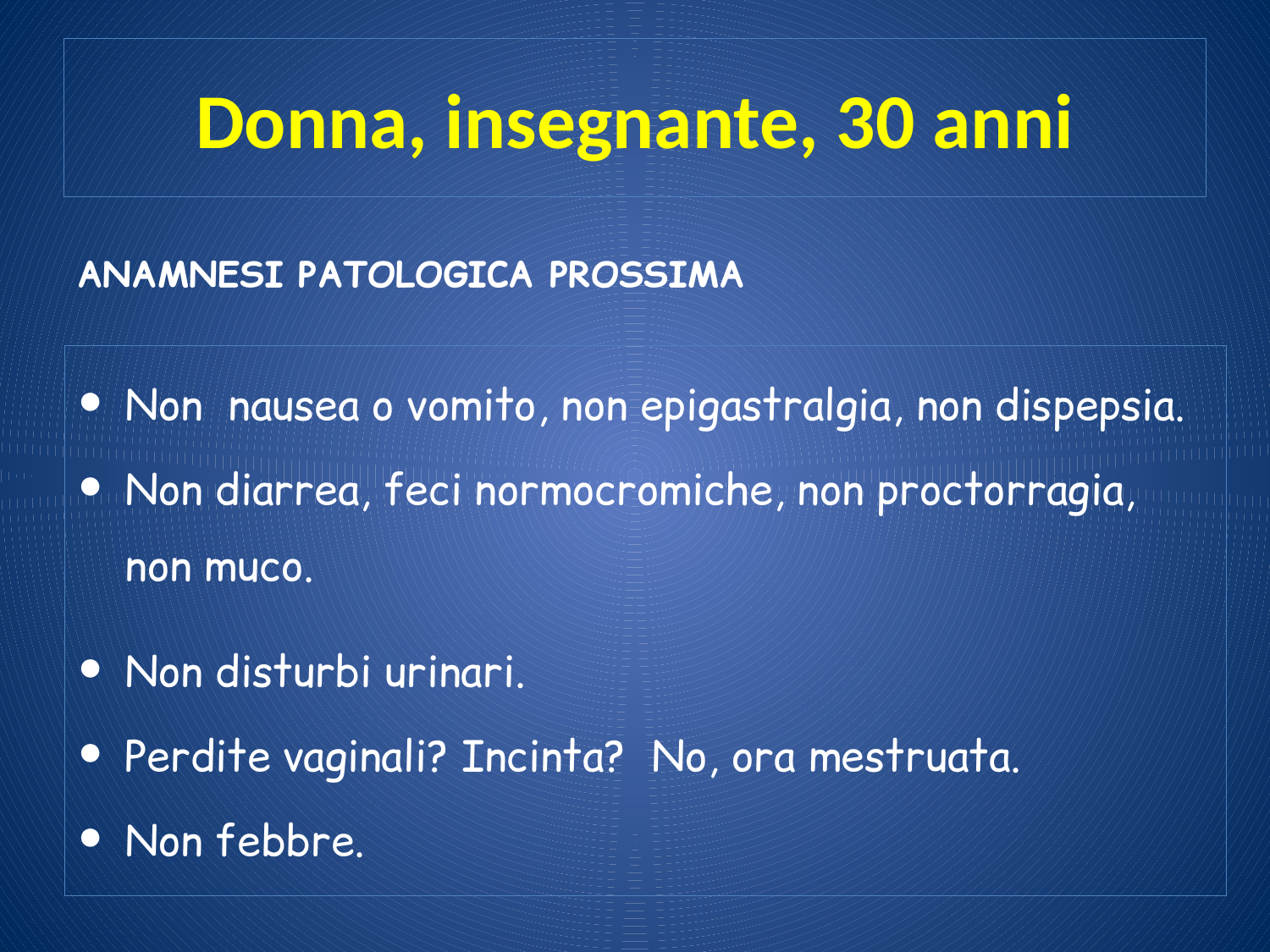

# Donna, insegnante, 30 anni
ANAMNESI PATOLOGICA PROSSIMA
Non  nausea o vomito, non epigastralgia, non dispepsia.
Non diarrea, feci normocromiche, non proctorragia, non muco.

Non disturbi urinari.
Perdite vaginali? Incinta?  No, ora mestruata.
Non febbre.